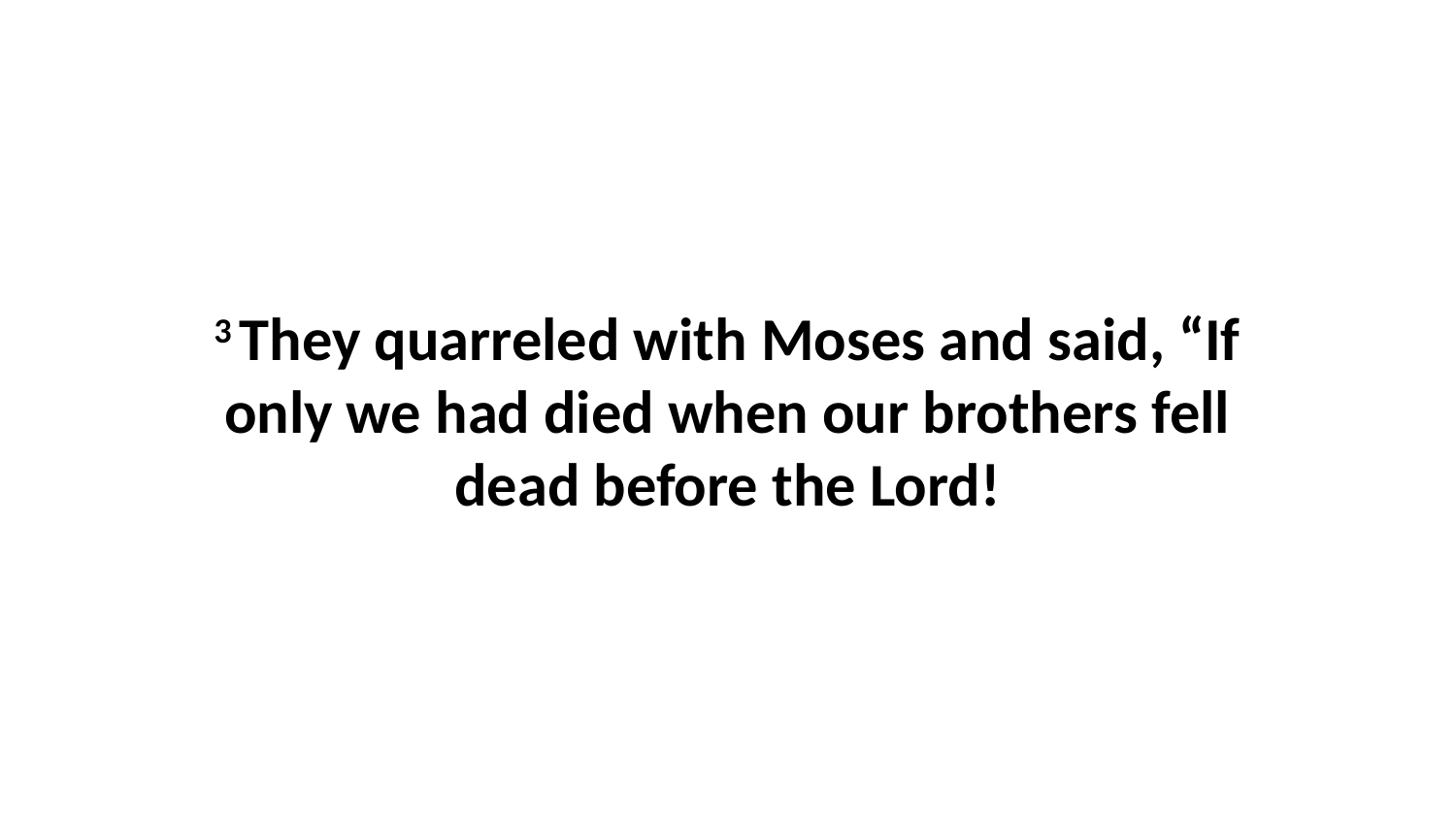

3 They quarreled with Moses and said, “If only we had died when our brothers fell dead before the Lord!